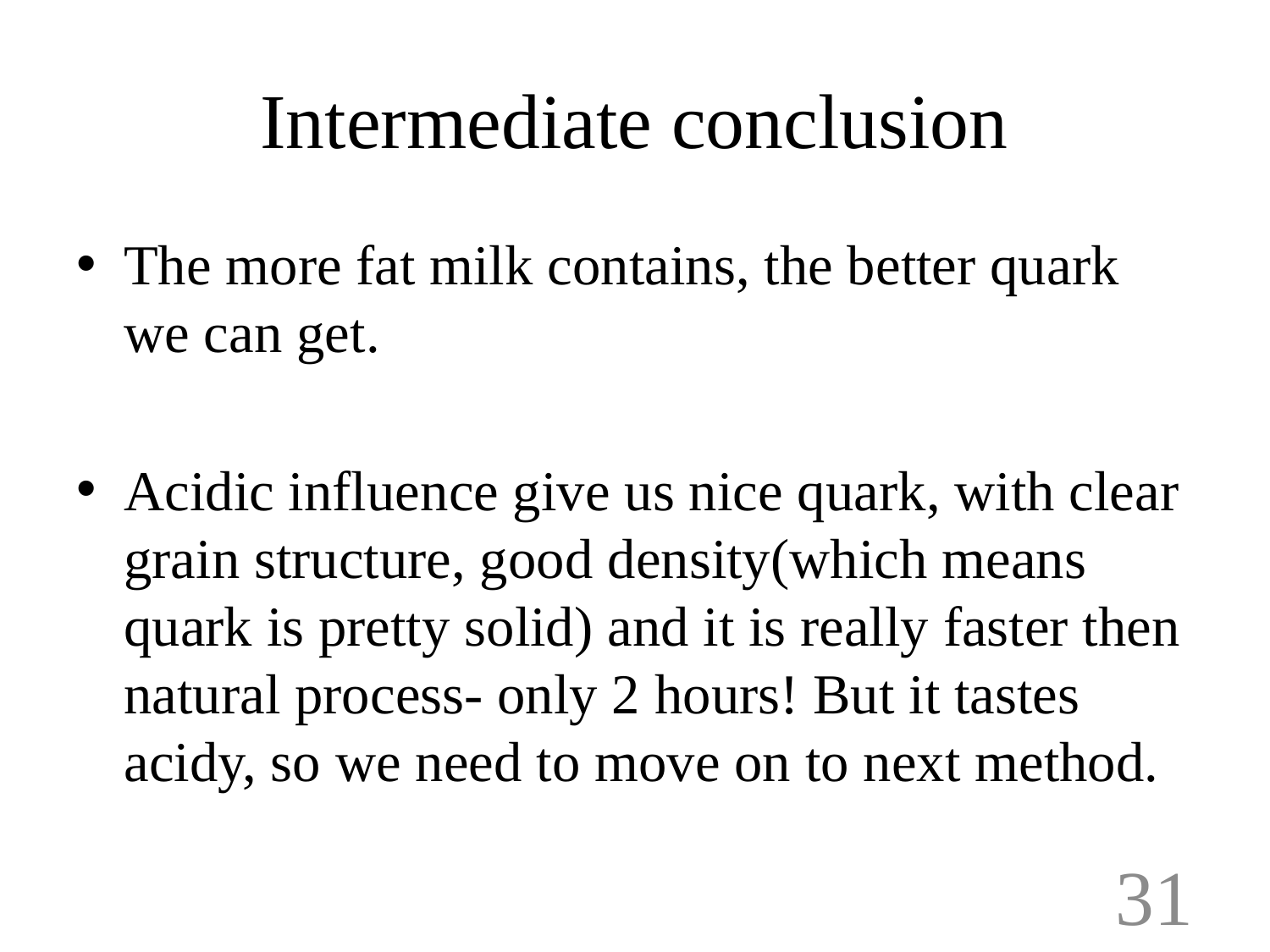

# Intermediate conclusion
The more fat milk contains, the better quark we can get.

Acidic influence give us nice quark, with clear grain structure, good density(which means quark is pretty solid) and it is really faster then natural process- only 2 hours! But it tastes acidy, so we need to move on to next method.
31